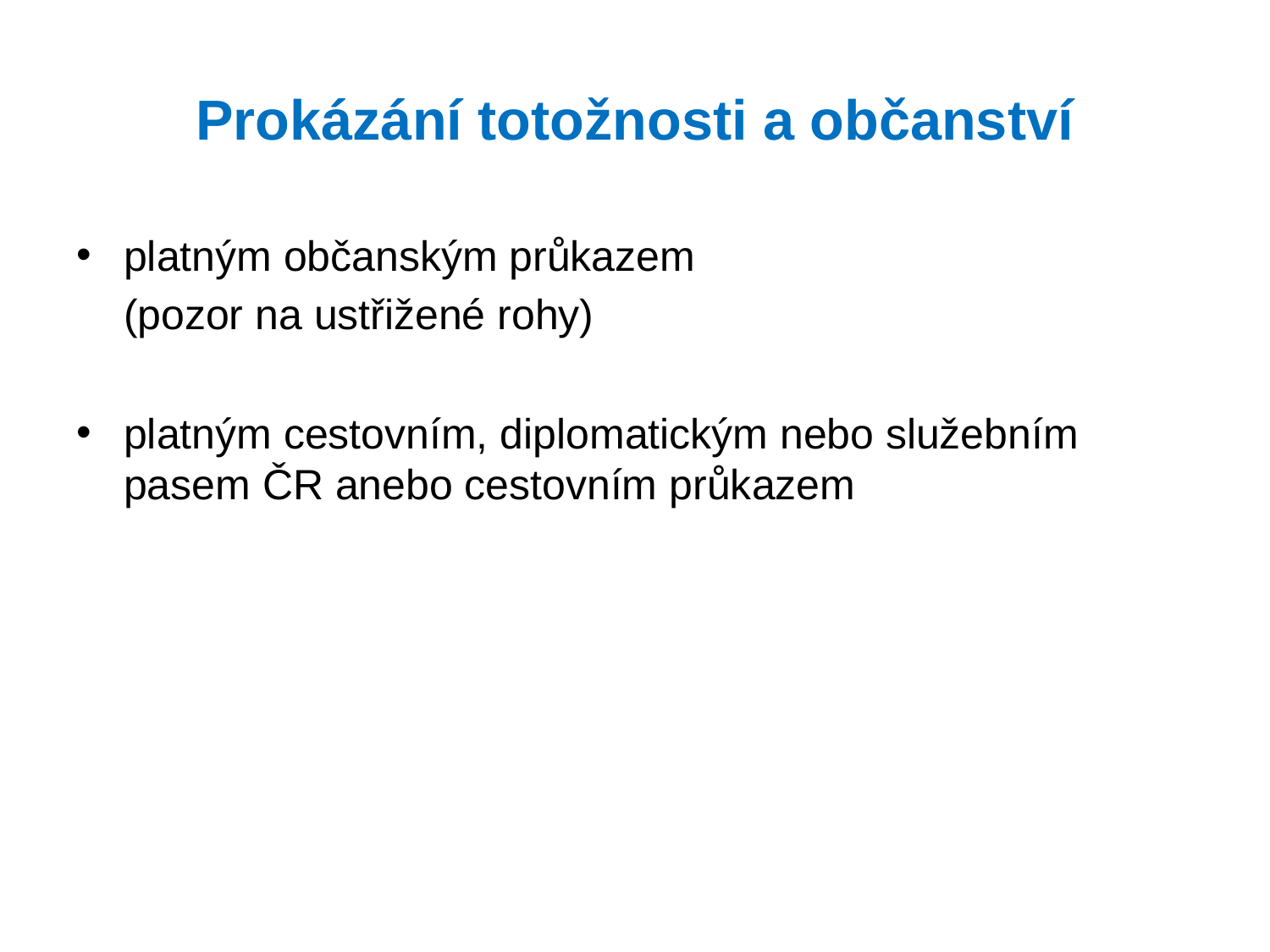

# Prokázání totožnosti a občanství
platným občanským průkazem
    (pozor na ustřižené rohy)

platným cestovním, diplomatickým nebo služebním pasem ČR anebo cestovním průkazem